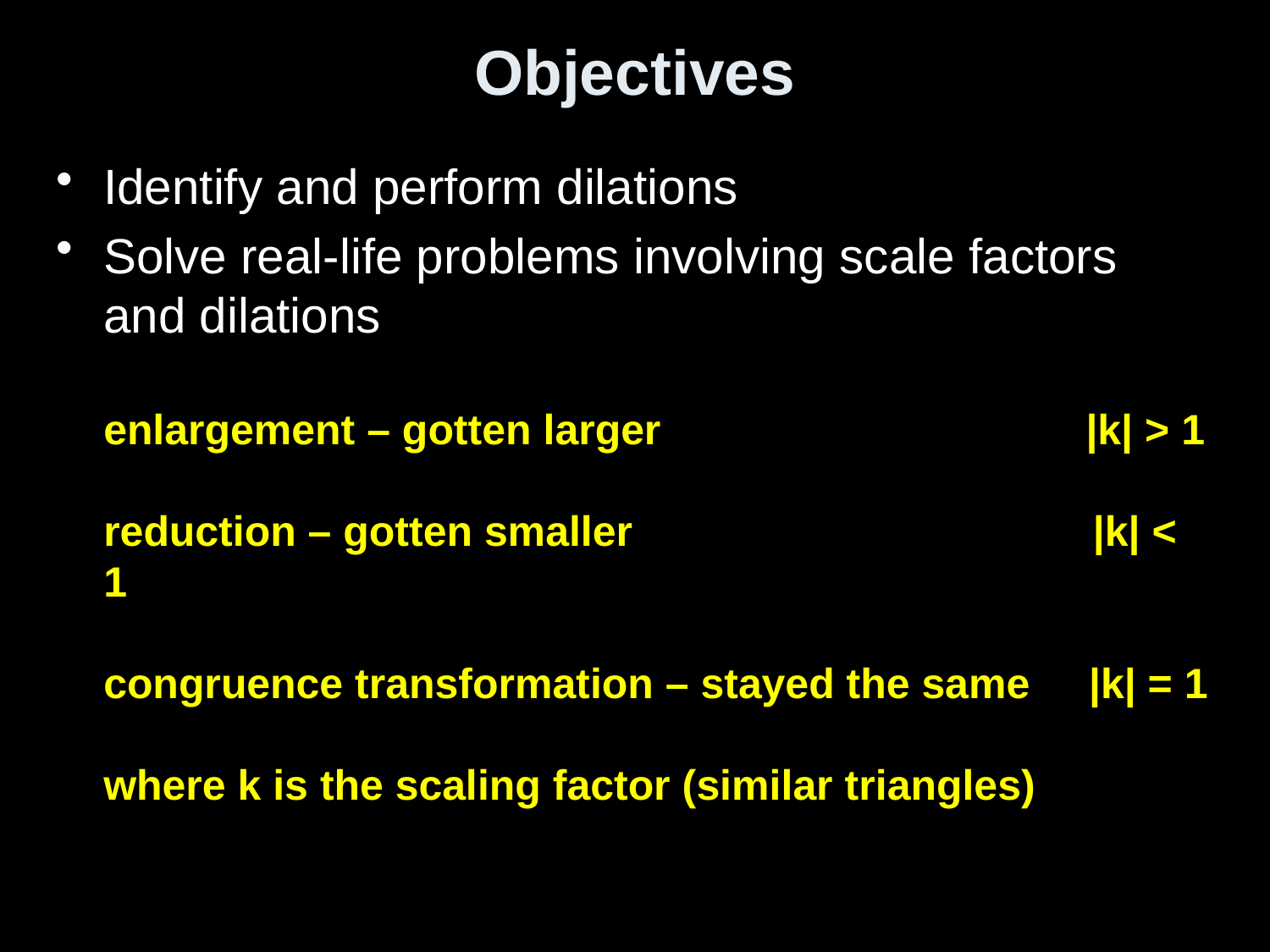

# Objectives
Identify and perform dilations
Solve real-life problems involving scale factors and dilations
enlargement – gotten larger                                    |k| > 1
reduction – gotten smaller                                       |k| < 1
congruence transformation – stayed the same     |k| = 1
where k is the scaling factor (similar triangles)